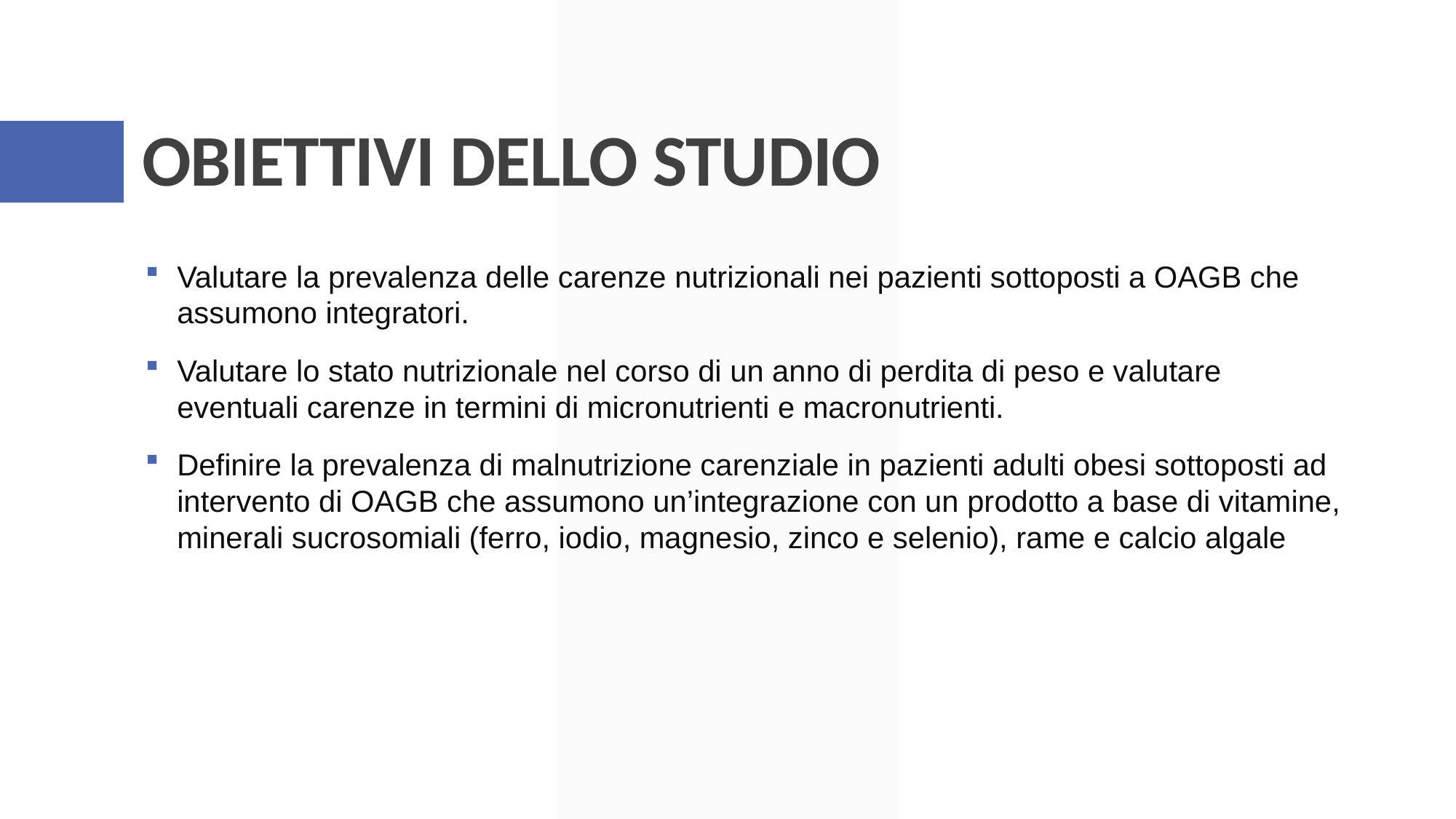

# OBIETTIVI DELLO STUDIO
Valutare la prevalenza delle carenze nutrizionali nei pazienti sottoposti a OAGB che assumono integratori.
Valutare lo stato nutrizionale nel corso di un anno di perdita di peso e valutare eventuali carenze in termini di micronutrienti e macronutrienti.
Definire la prevalenza di malnutrizione carenziale in pazienti adulti obesi sottoposti ad intervento di OAGB che assumono un’integrazione con un prodotto a base di vitamine, minerali sucrosomiali (ferro, iodio, magnesio, zinco e selenio), rame e calcio algale